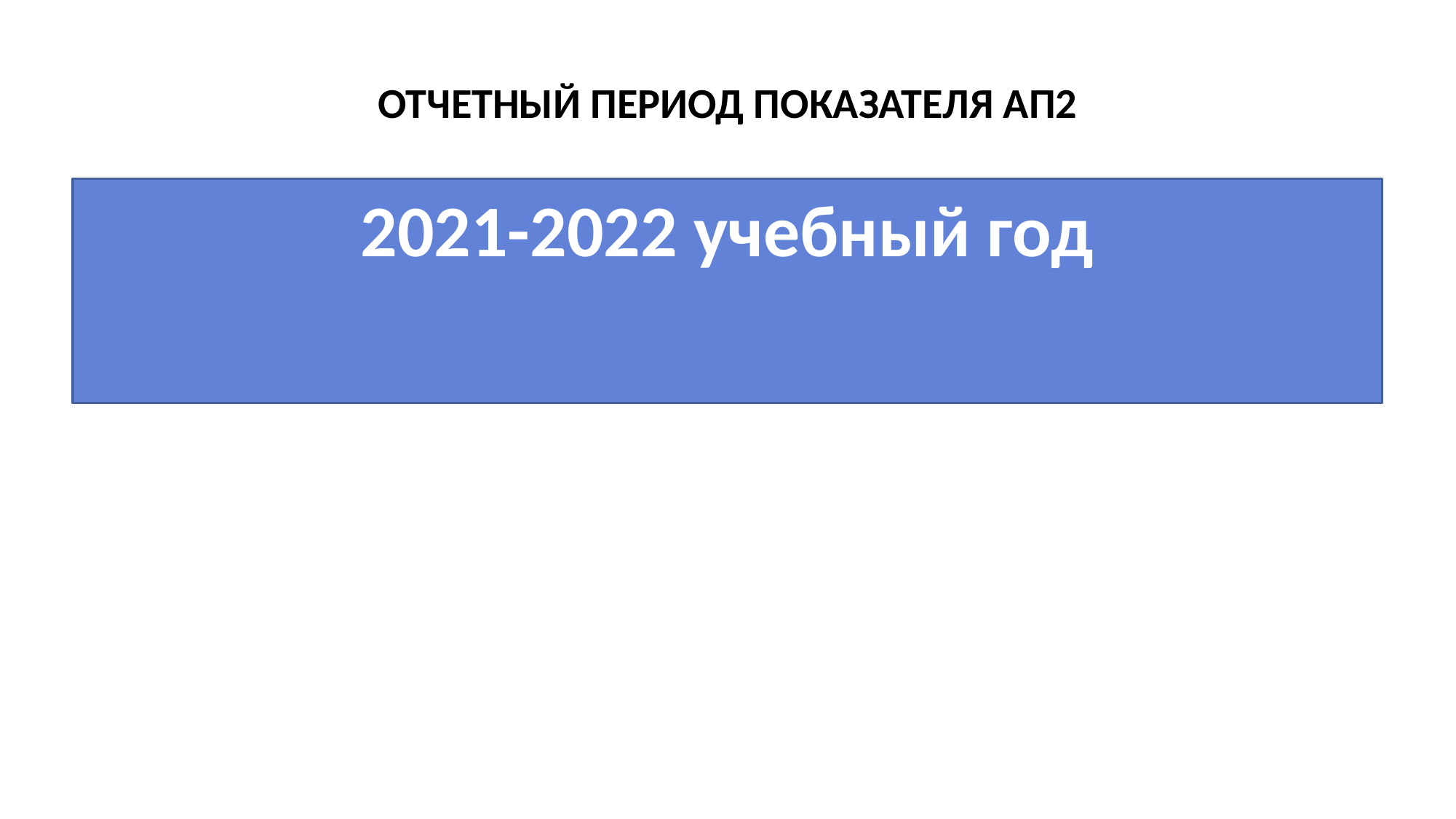

# ОТЧЕТНЫЙ ПЕРИОД ПОКАЗАТЕЛЯ АП2
2021-2022 учебный год